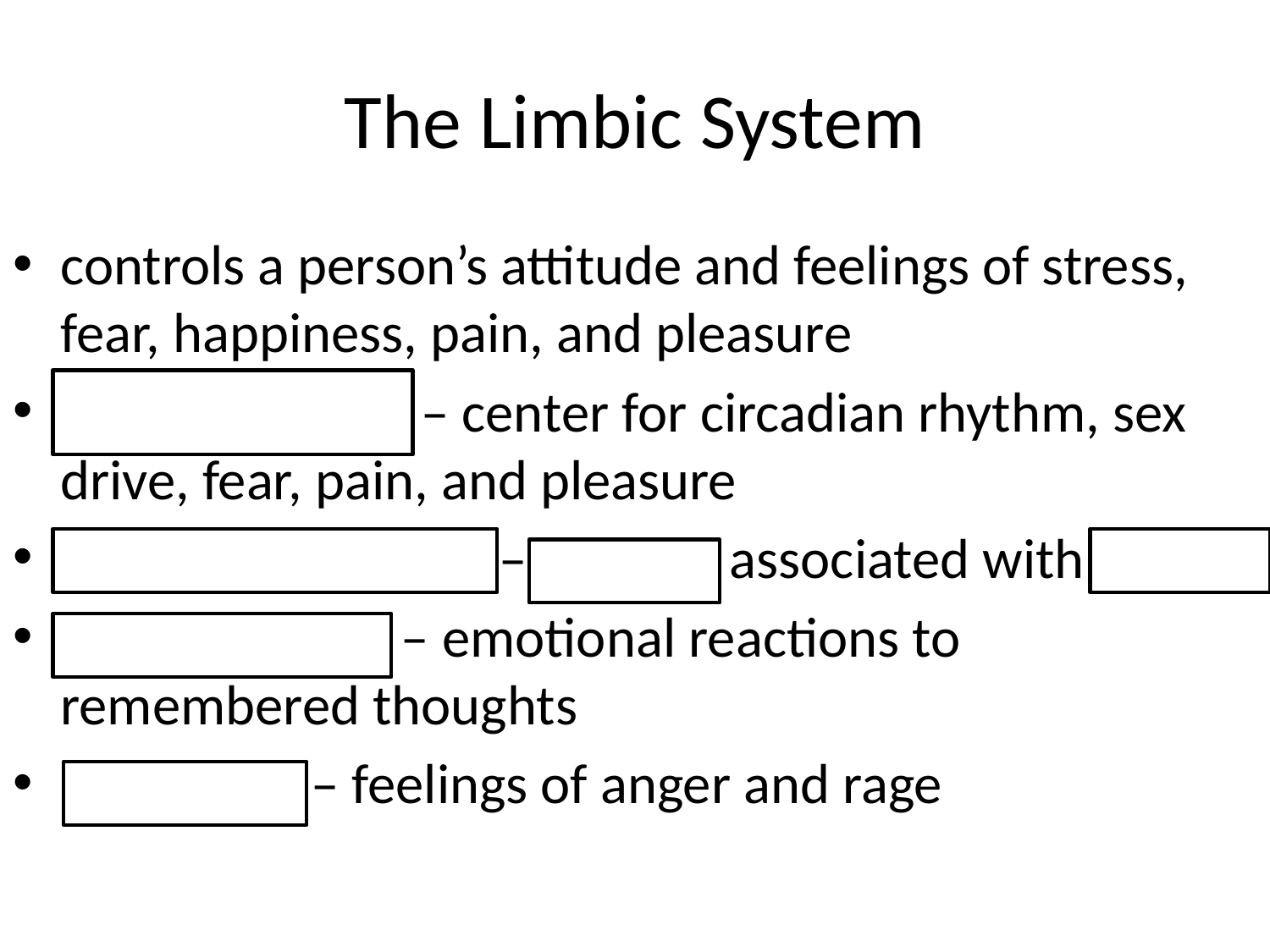

# The Limbic System
controls a person’s attitude and feelings of stress, fear, happiness, pain, and pleasure
 hypothalamus – center for circadian rhythm, sex drive, fear, pain, and pleasure
 mammillary body – reflexes associated with smell
 hippocampus – emotional reactions to remembered thoughts
 amygdala – feelings of anger and rage